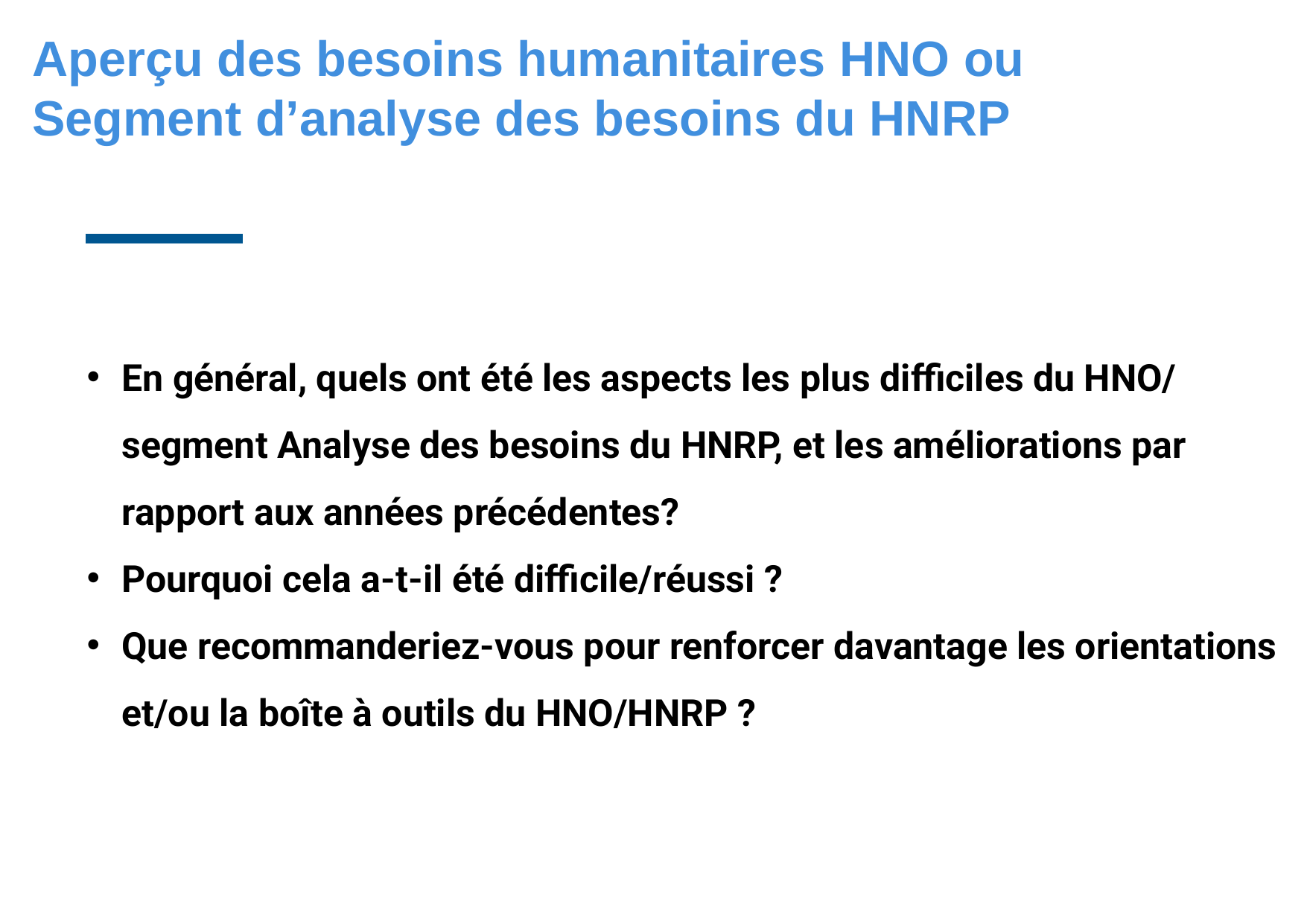

Aperçu des besoins humanitaires HNO ou
Segment d’analyse des besoins du HNRP
En général, quels ont été les aspects les plus difficiles du HNO/ segment Analyse des besoins du HNRP, et les améliorations par rapport aux années précédentes?
Pourquoi cela a-t-il été difficile/réussi ?
Que recommanderiez-vous pour renforcer davantage les orientations et/ou la boîte à outils du HNO/HNRP ?